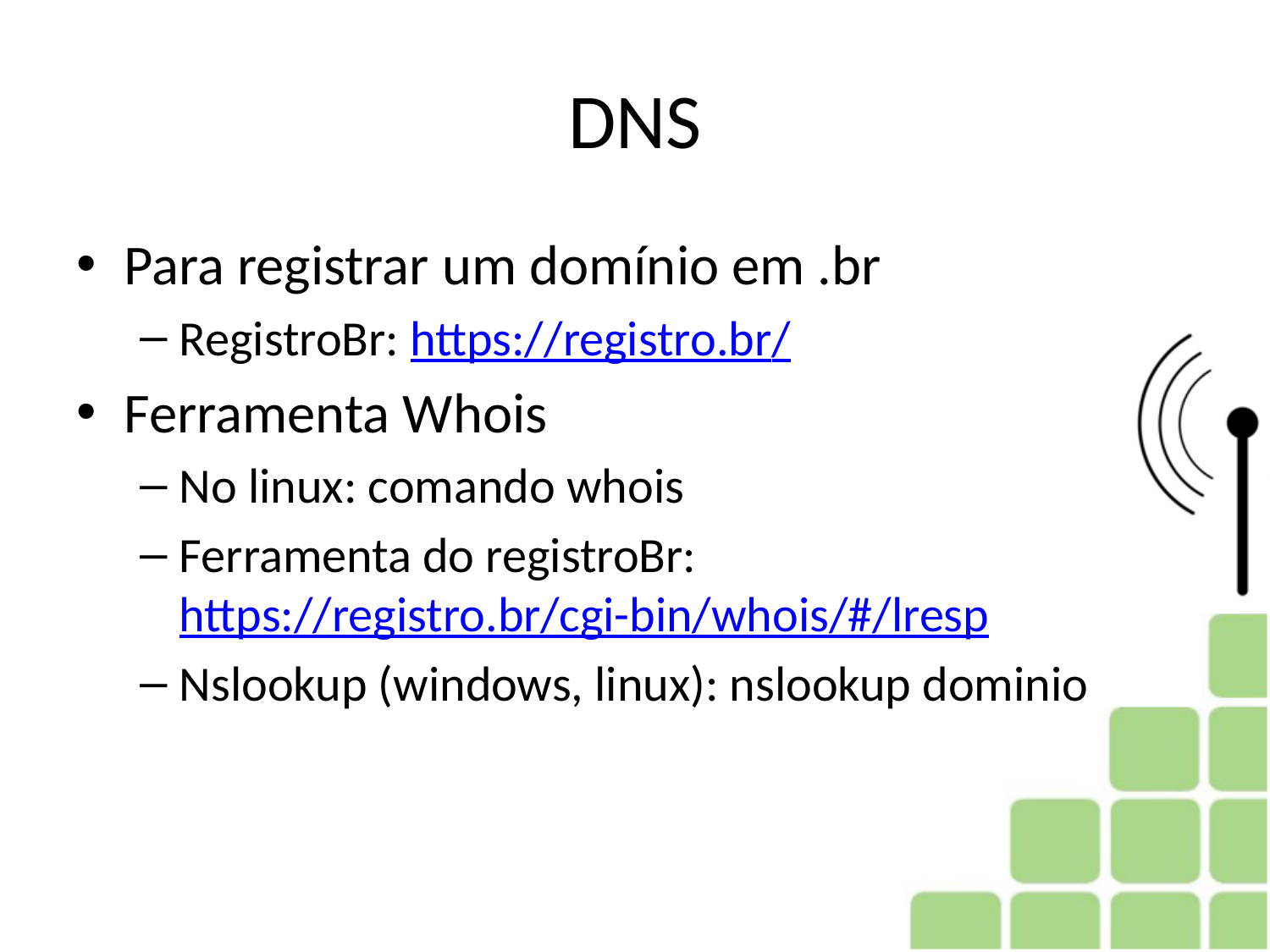

# DNS
Para registrar um domínio em .br
RegistroBr: https://registro.br/
Ferramenta Whois
No linux: comando whois
Ferramenta do registroBr: https://registro.br/cgi-bin/whois/#/lresp
Nslookup (windows, linux): nslookup dominio